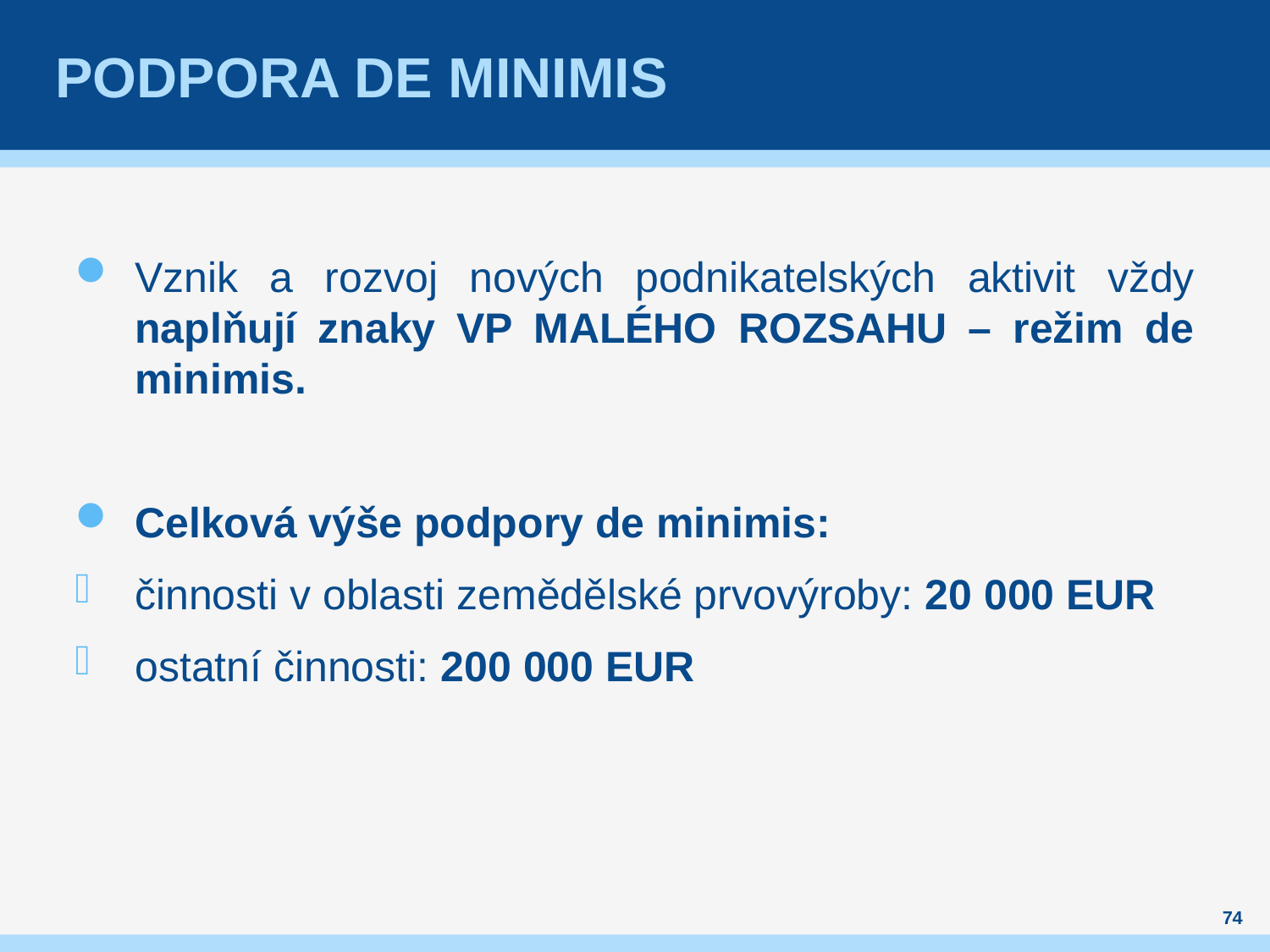

# Podpora de minimis
Vznik a rozvoj nových podnikatelských aktivit vždy naplňují znaky VP MALÉHO ROZSAHU – režim de minimis.

Celková výše podpory de minimis:
činnosti v oblasti zemědělské prvovýroby: 20 000 EUR
ostatní činnosti: 200 000 EUR

74